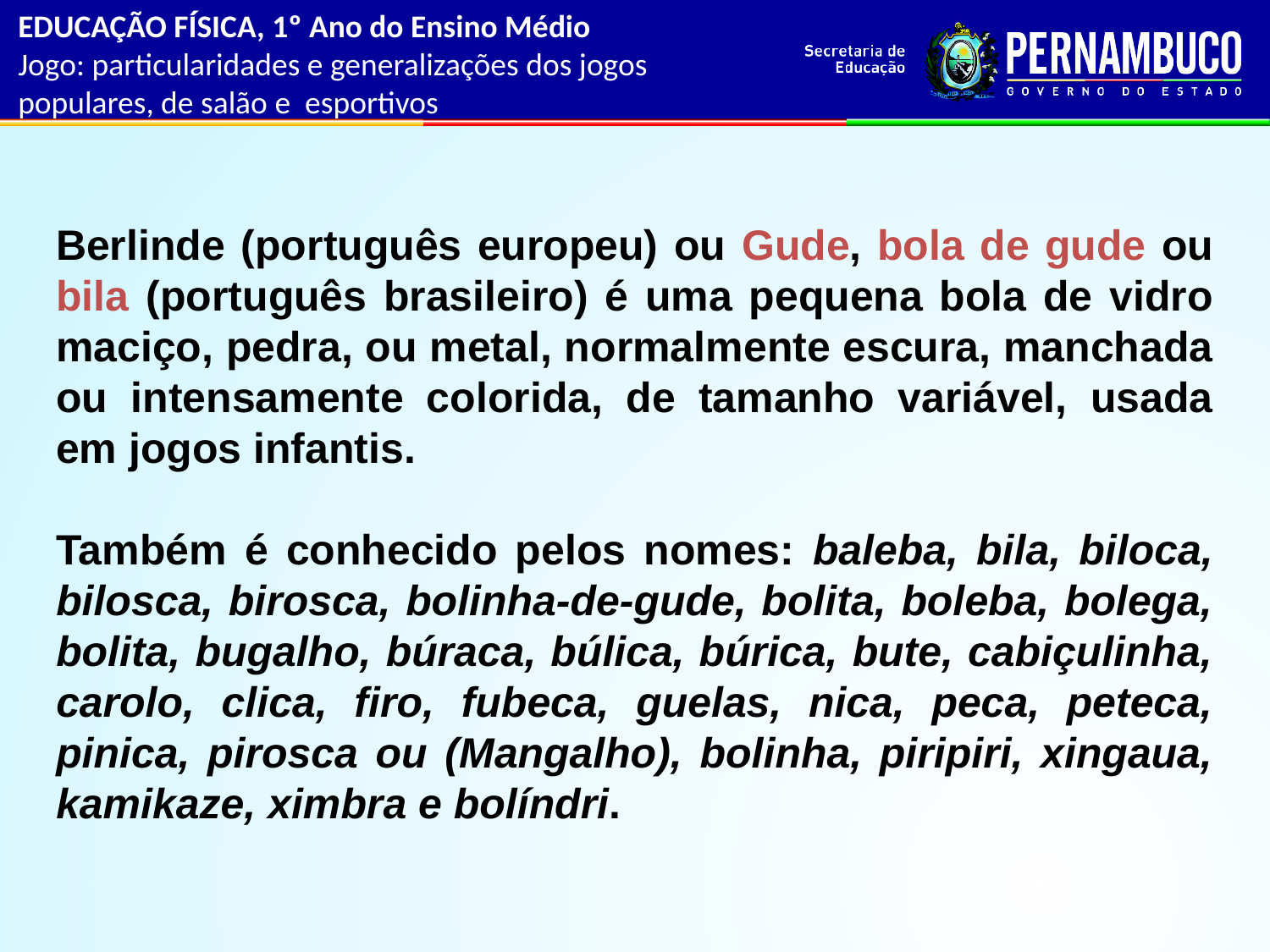

EDUCAÇÃO FÍSICA, 1º Ano do Ensino Médio
Jogo: particularidades e generalizações dos jogos populares, de salão e  esportivos

Berlinde (português europeu) ou Gude, bola de gude ou bila (português brasileiro) é uma pequena bola de vidro maciço, pedra, ou metal, normalmente escura, manchada ou intensamente colorida, de tamanho variável, usada em jogos infantis.

Também é conhecido pelos nomes: baleba, bila, biloca, bilosca, birosca, bolinha-de-gude, bolita, boleba, bolega, bolita, bugalho, búraca, búlica, búrica, bute, cabiçulinha, carolo, clica, firo, fubeca, guelas, nica, peca, peteca, pinica, pirosca ou (Mangalho), bolinha, piripiri, xingaua, kamikaze, ximbra e bolíndri.